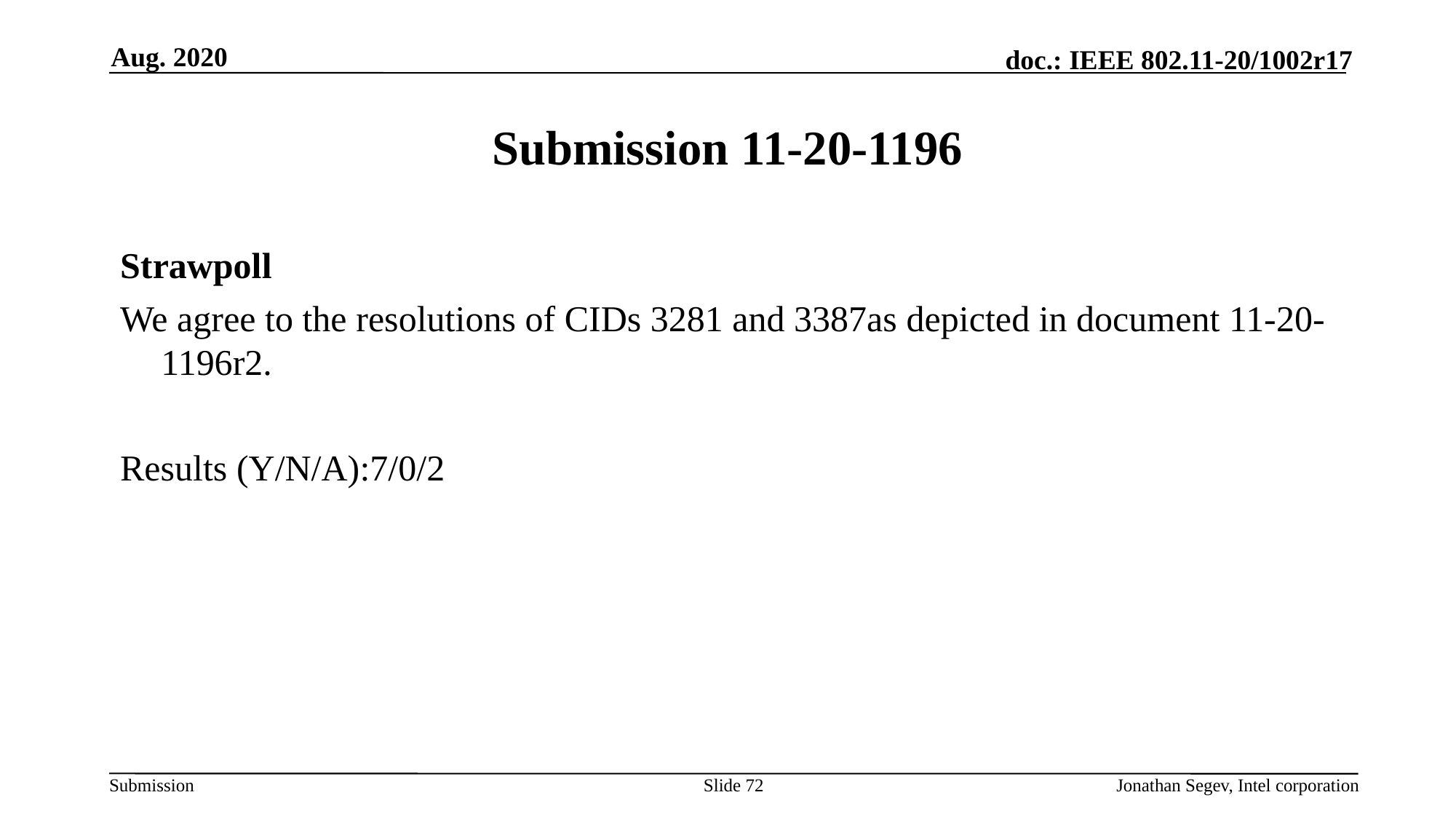

Aug. 2020
# Submission 11-20-1196
Strawpoll
We agree to the resolutions of CIDs 3281 and 3387as depicted in document 11-20-1196r2.

Results (Y/N/A):7/0/2

Slide 72
Jonathan Segev, Intel corporation